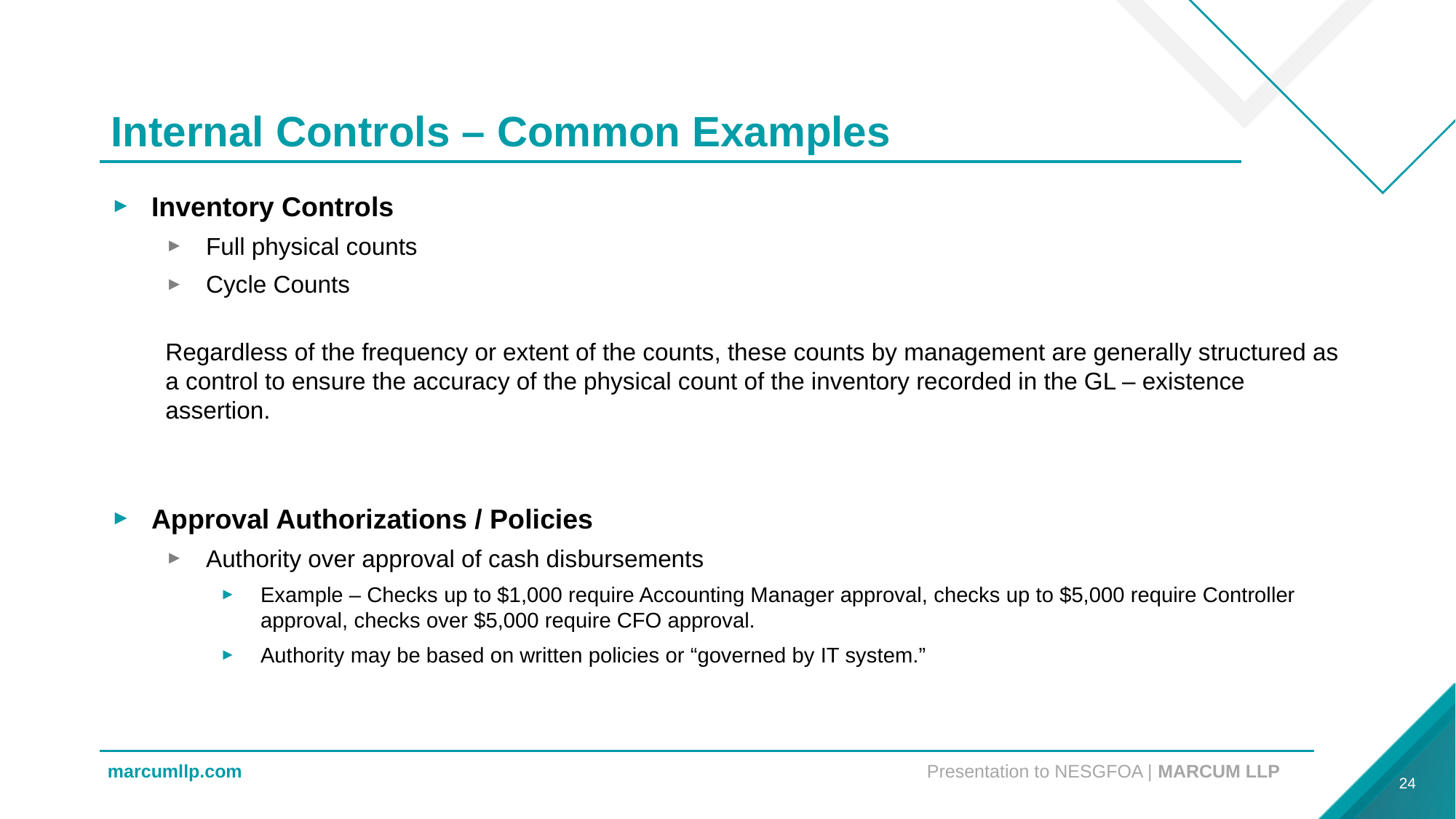

# Internal Controls – Common Examples
Inventory Controls
Full physical counts
Cycle Counts
Regardless of the frequency or extent of the counts, these counts by management are generally structured as a control to ensure the accuracy of the physical count of the inventory recorded in the GL – existence assertion.

Approval Authorizations / Policies
Authority over approval of cash disbursements
Example – Checks up to $1,000 require Accounting Manager approval, checks up to $5,000 require Controller approval, checks over $5,000 require CFO approval.
Authority may be based on written policies or “governed by IT system.”
24